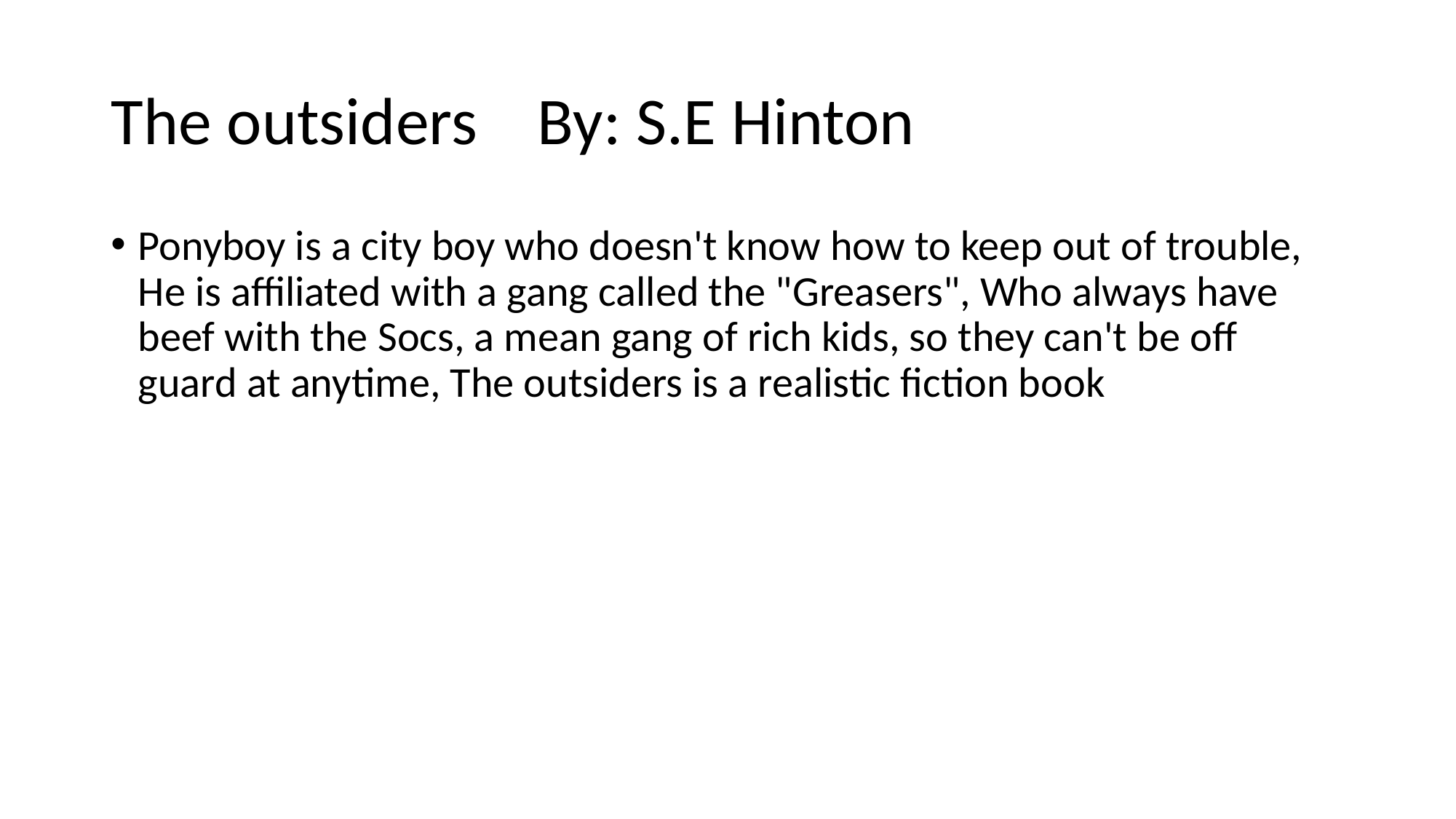

# The outsiders    By: S.E Hinton
Ponyboy is a city boy who doesn't know how to keep out of trouble, He is affiliated with a gang called the "Greasers", Who always have beef with the Socs, a mean gang of rich kids, so they can't be off guard at anytime, The outsiders is a realistic fiction book